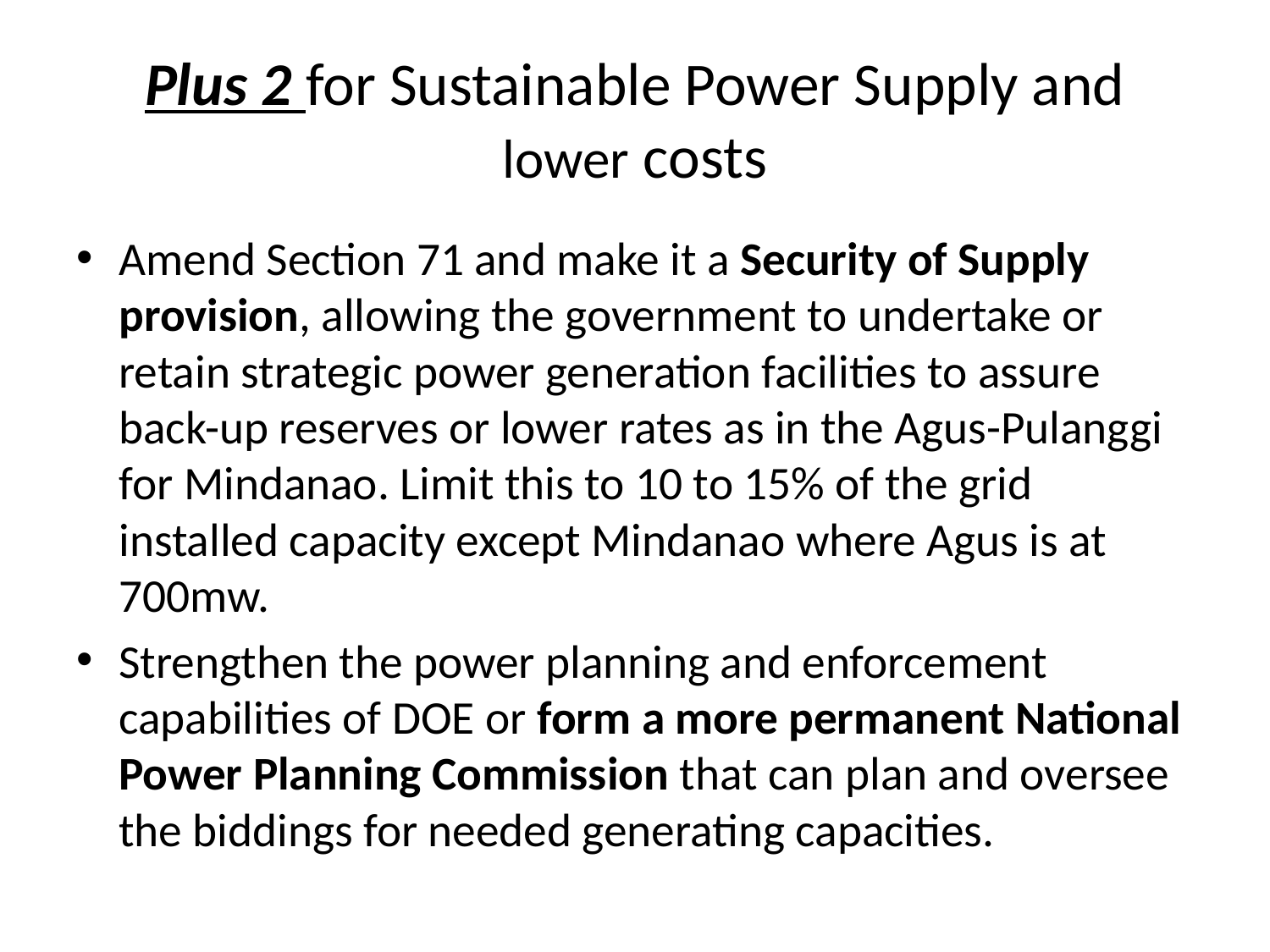

# Plus 2 for Sustainable Power Supply and lower costs
Amend Section 71 and make it a Security of Supply provision, allowing the government to undertake or retain strategic power generation facilities to assure back-up reserves or lower rates as in the Agus-Pulanggi for Mindanao. Limit this to 10 to 15% of the grid installed capacity except Mindanao where Agus is at 700mw.
Strengthen the power planning and enforcement capabilities of DOE or form a more permanent National Power Planning Commission that can plan and oversee the biddings for needed generating capacities.